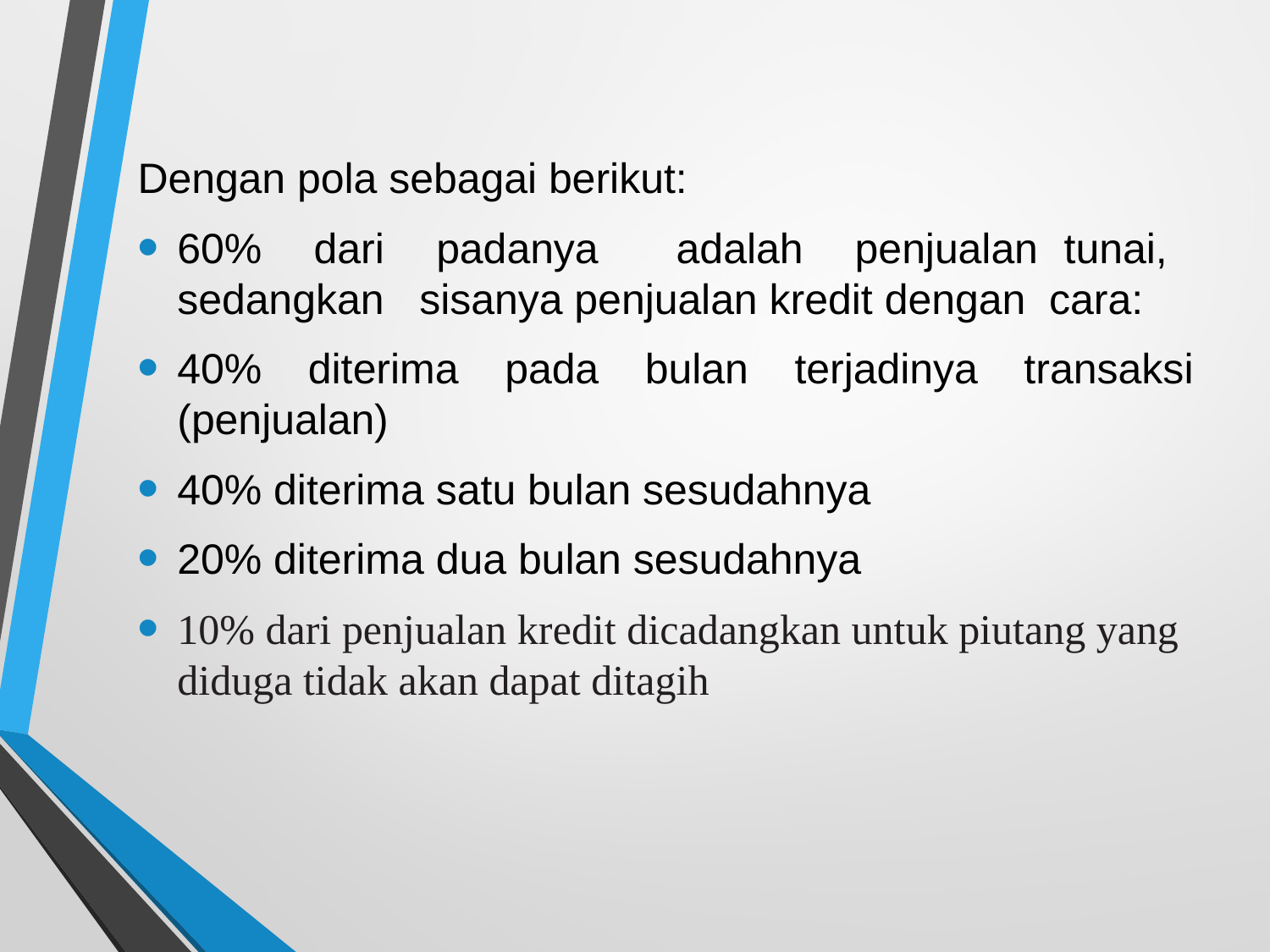

Dengan pola sebagai berikut:
60%  dari  padanya   adalah  penjualan tunai,  sedangkan   sisanya penjualan kredit dengan  cara:
40% diterima pada bulan terjadinya transaksi (penjualan)
40% diterima satu bulan sesudahnya
20% diterima dua bulan sesudahnya
10% dari penjualan kredit dicadangkan untuk piutang yang diduga tidak akan dapat ditagih